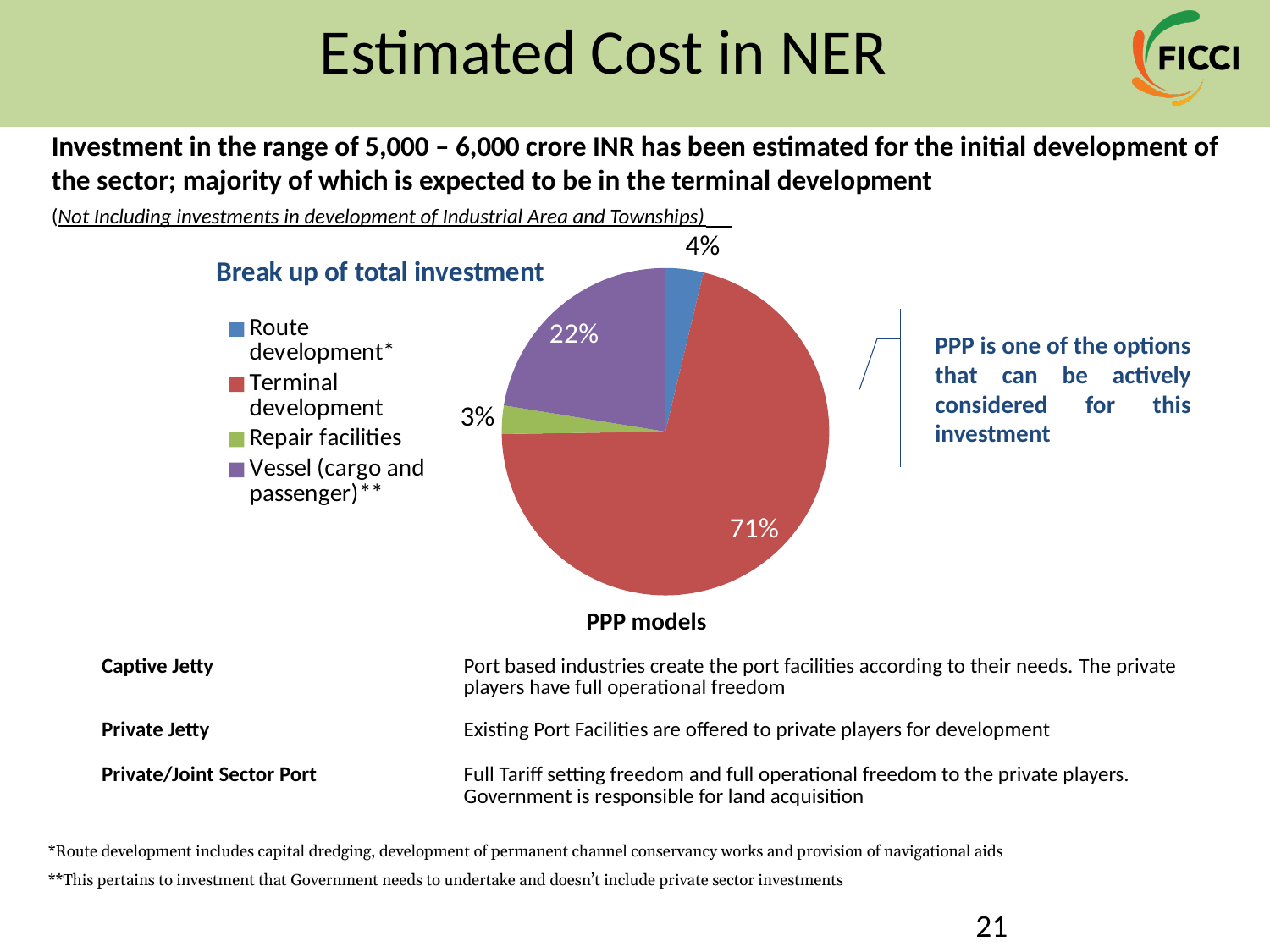

Estimated Cost in NER

  –
# Investment in the range of 5,000 – 6,000 crore INR has been estimated for the initial development of the sector; majority of which is expected to be in the terminal development (Not Including investments in development of Industrial Area and Townships)

### Chart: Break up of total investment

| Category | Total investment |
|---|---|
| Route development* | 0.037383177570093455 |
| Terminal development | 0.7102803738317757 |
| Repair facilities | 0.028037383177570093 |
| Vessel (cargo and passenger)** | 0.22429906542056074 |
PPP is one of the options that can be actively considered for this investment
| PPP models |  |
| --- | --- |
| Captive Jetty | Port based industries create the port facilities according to their needs. The private players have full operational freedom |
| Private Jetty | Existing Port Facilities are offered to private players for development |
| Private/Joint Sector Port | Full Tariff setting freedom and full operational freedom to the private players. Government is responsible for land acquisition |
*Route development includes capital dredging, development of permanent channel conservancy works and provision of navigational aids
**This pertains to investment that Government needs to undertake and doesn’t include private sector investments
21